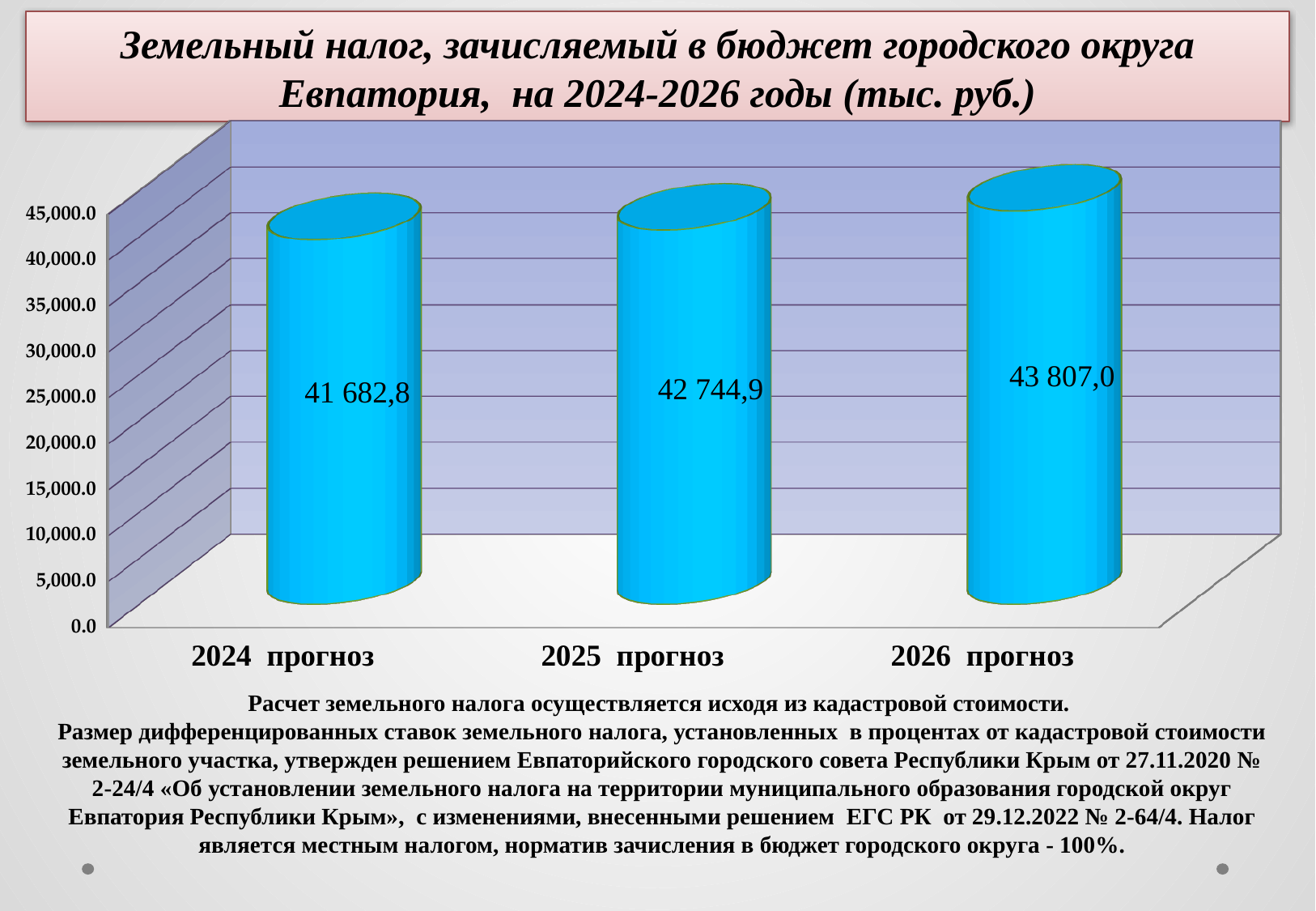

# Земельный налог, зачисляемый в бюджет городского округа Евпатория,  на 2024-2026 годы (тыс. руб.)

[unsupported chart]

Расчет земельного налога осуществляется исходя из кадастровой стоимости.
Размер дифференцированных ставок земельного налога, установленных  в процентах от кадастровой стоимости земельного участка, утвержден решением Евпаторийского городского совета Республики Крым от 27.11.2020 № 2-24/4 «Об установлении земельного налога на территории муниципального образования городской округ Евпатория Республики Крым»,  с изменениями, внесенными решением  ЕГС РК  от 29.12.2022 № 2-64/4. Налог является местным налогом, норматив зачисления в бюджет городского округа - 100%.